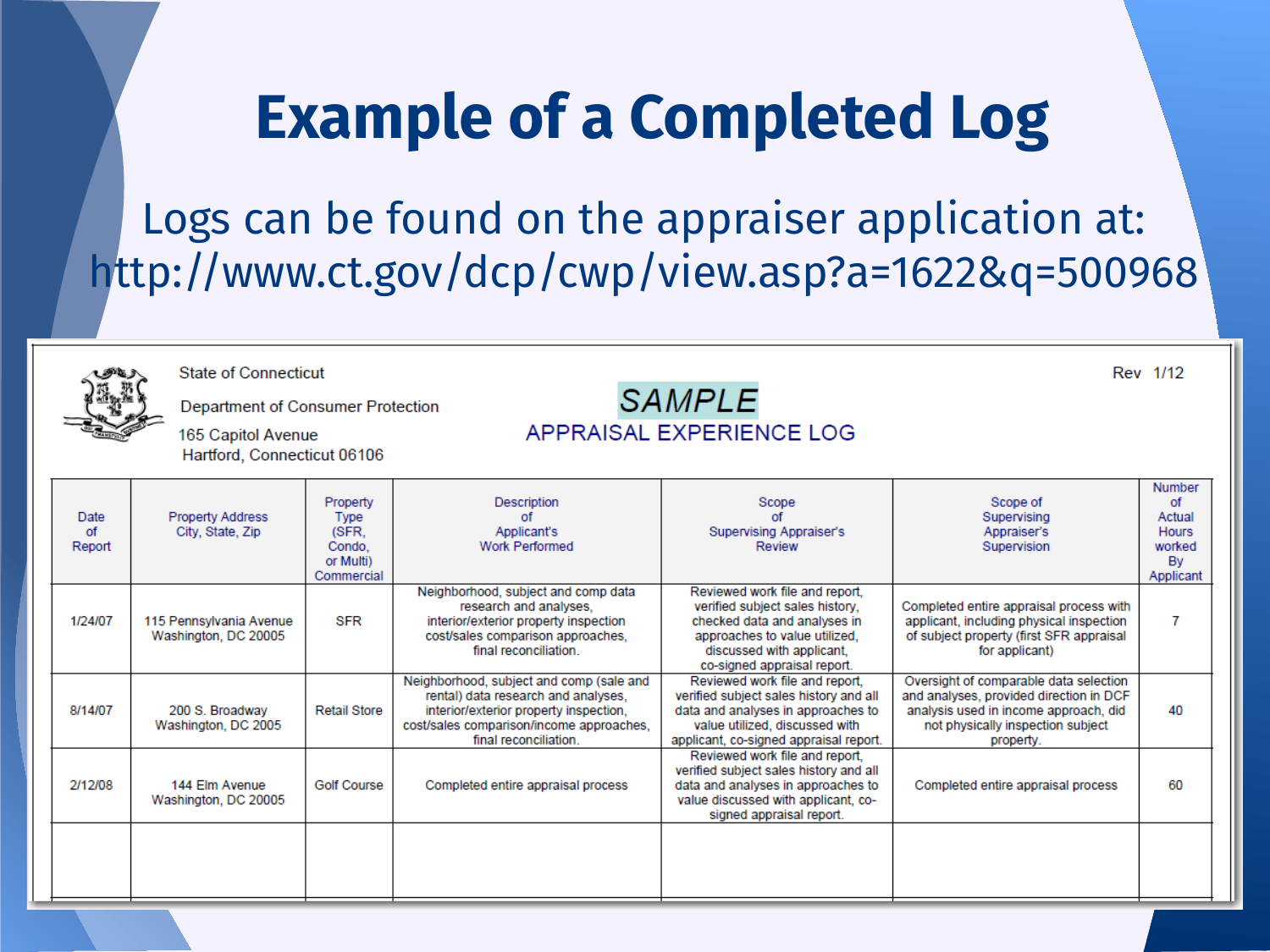

# Example of a Completed Log
Logs can be found on the appraiser application at:
http://www.ct.gov/dcp/cwp/view.asp?a=1622&q=500968